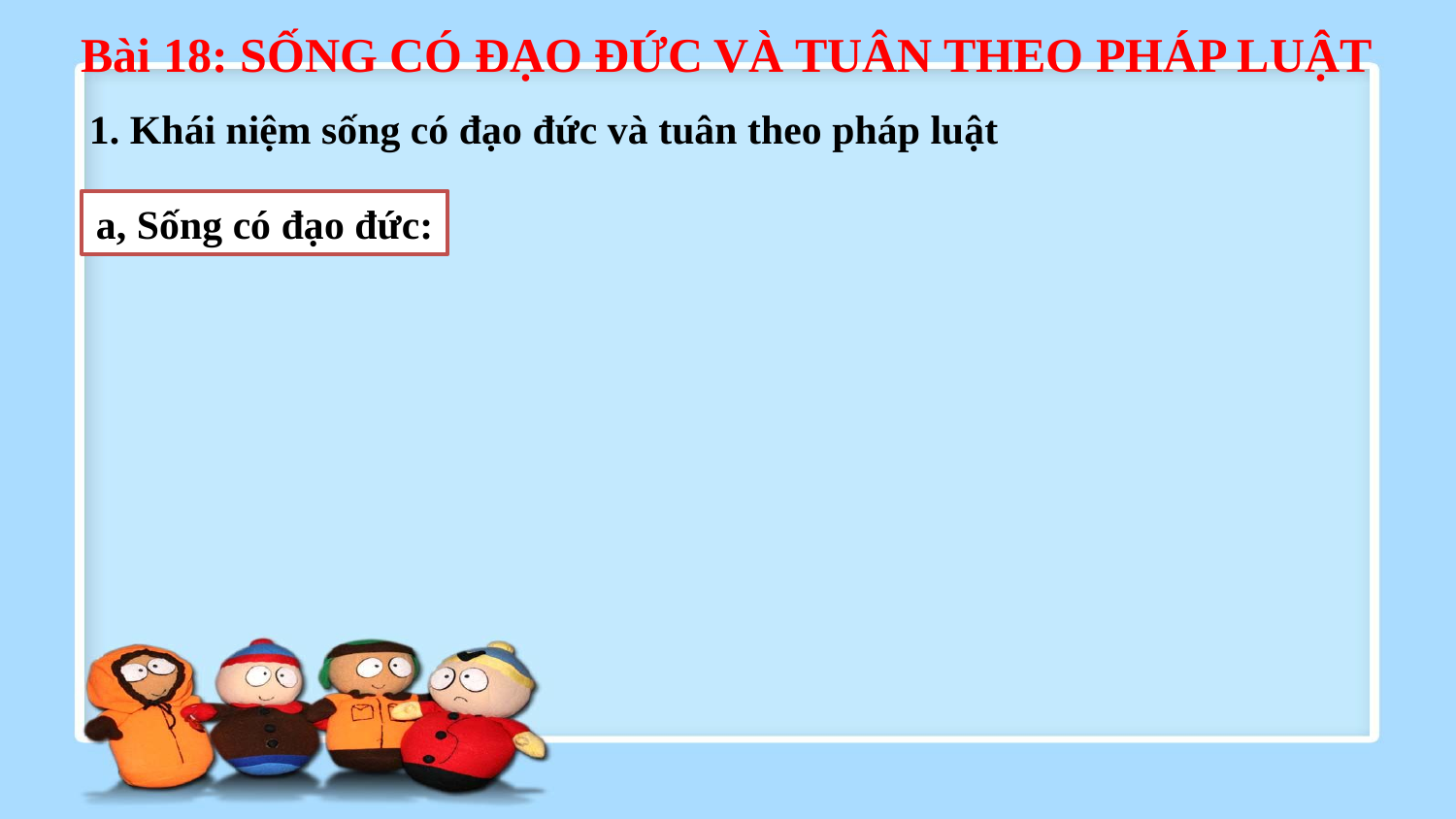

Bài 18: SỐNG CÓ ĐẠO ĐỨC VÀ TUÂN THEO PHÁP LUẬT
1. Khái niệm sống có đạo đức và tuân theo pháp luật
a, Sống có đạo đức: